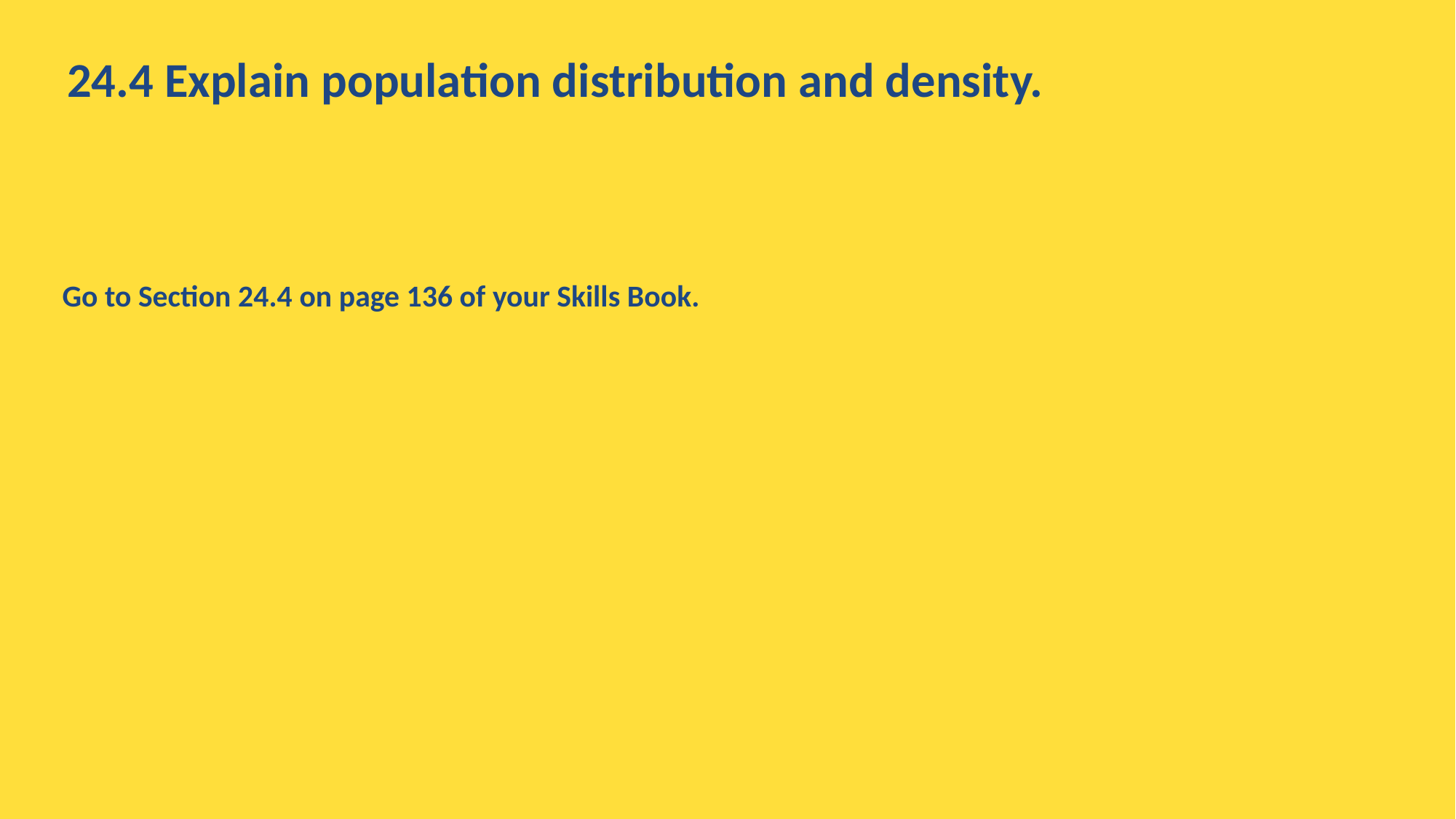

24.4 Explain population distribution and density.
Go to Section 24.4 on page 136 of your Skills Book.